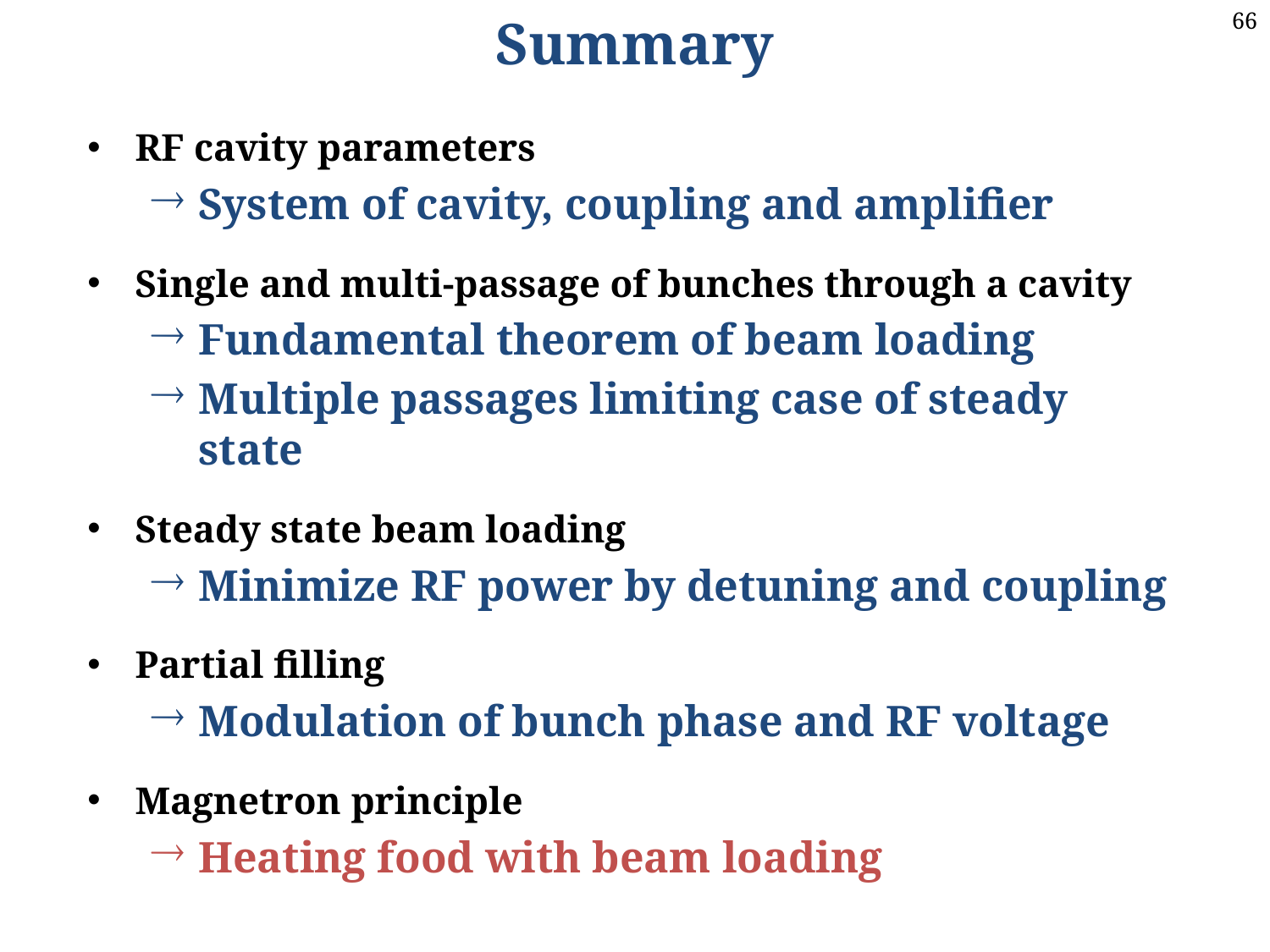

Summary
RF cavity parameters
System of cavity, coupling and amplifier

Single and multi-passage of bunches through a cavity
Fundamental theorem of beam loading
Multiple passages limiting case of steady state

Steady state beam loading
Minimize RF power by detuning and coupling

Partial filling
Modulation of bunch phase and RF voltage

Magnetron principle
Heating food with beam loading